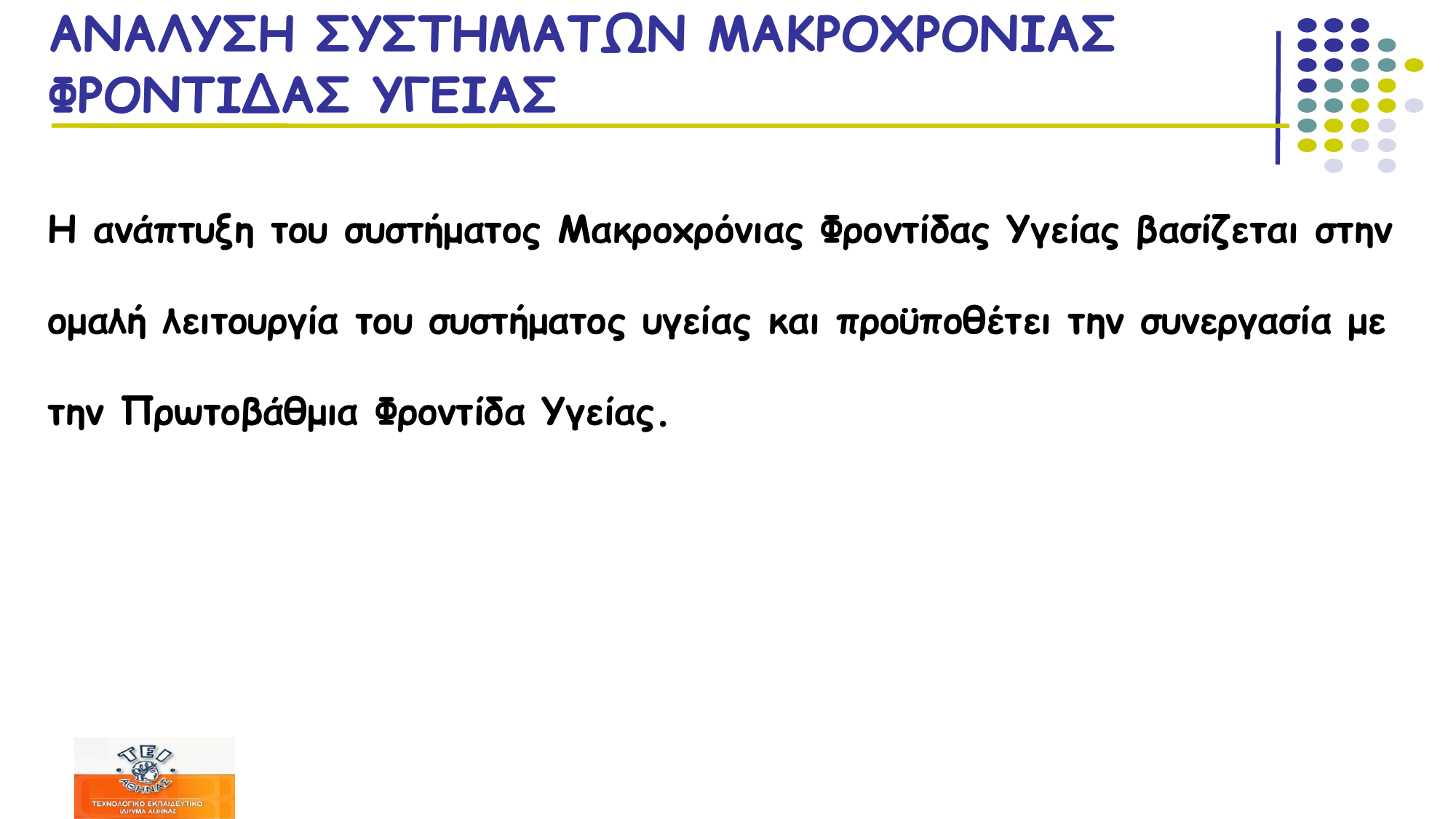

# ΑΝΑΛΥΣΗ ΣΥΣΤΗΜΑΤΩΝ ΜΑΚΡΟΧΡΟΝΙΑΣ ΦΡΟΝΤΙΔΑΣ ΥΓΕΙΑΣ
Η ανάπτυξη του συστήματος Μακροχρόνιας Φροντίδας Υγείας βασίζεται στην

ομαλή λειτουργία του συστήματος υγείας και προϋποθέτει την συνεργασία με

την Πρωτοβάθμια Φροντίδα Υγείας.